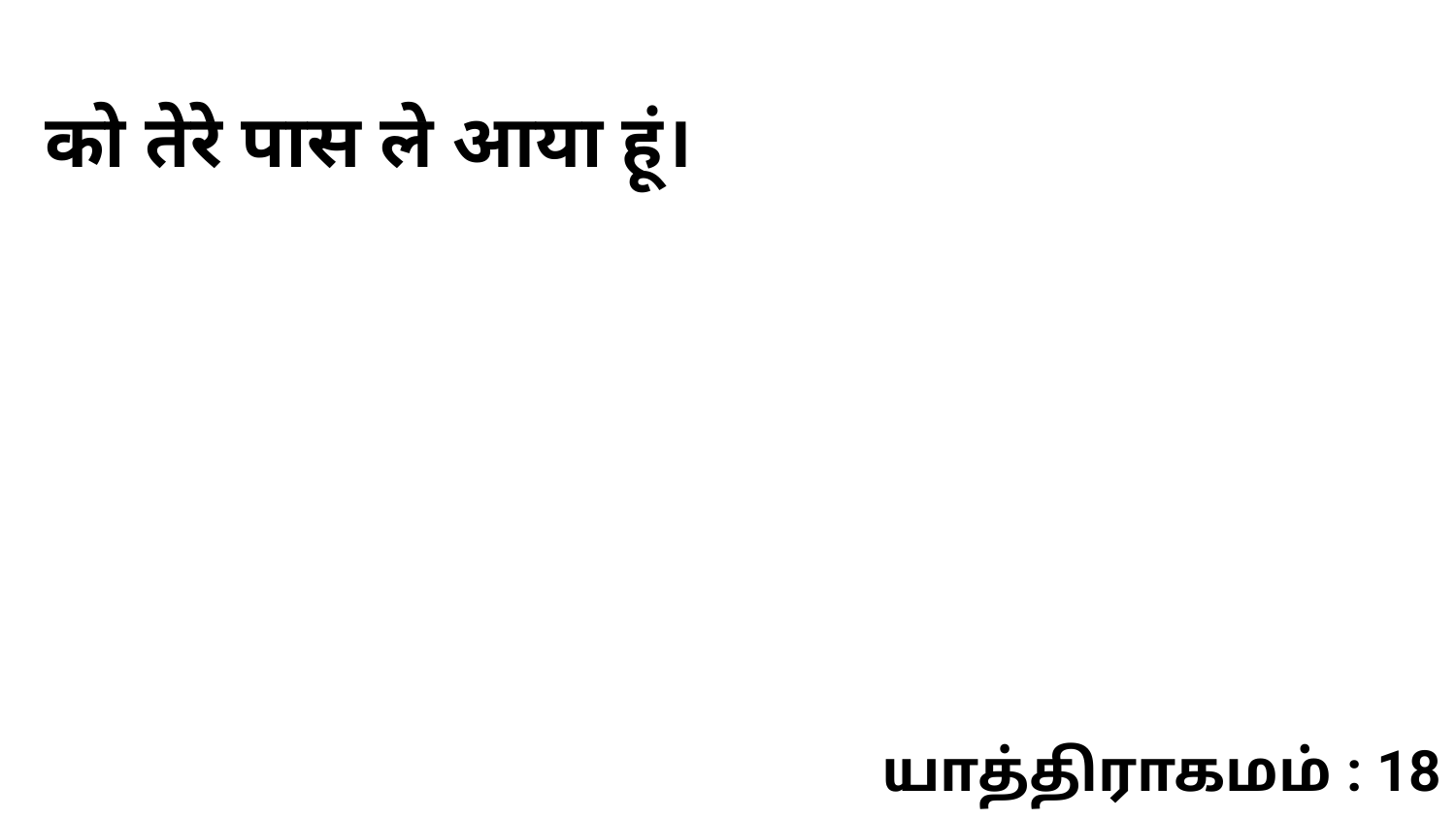

को तेरे पास ले आया हूं।
யாத்திராகமம் : 18